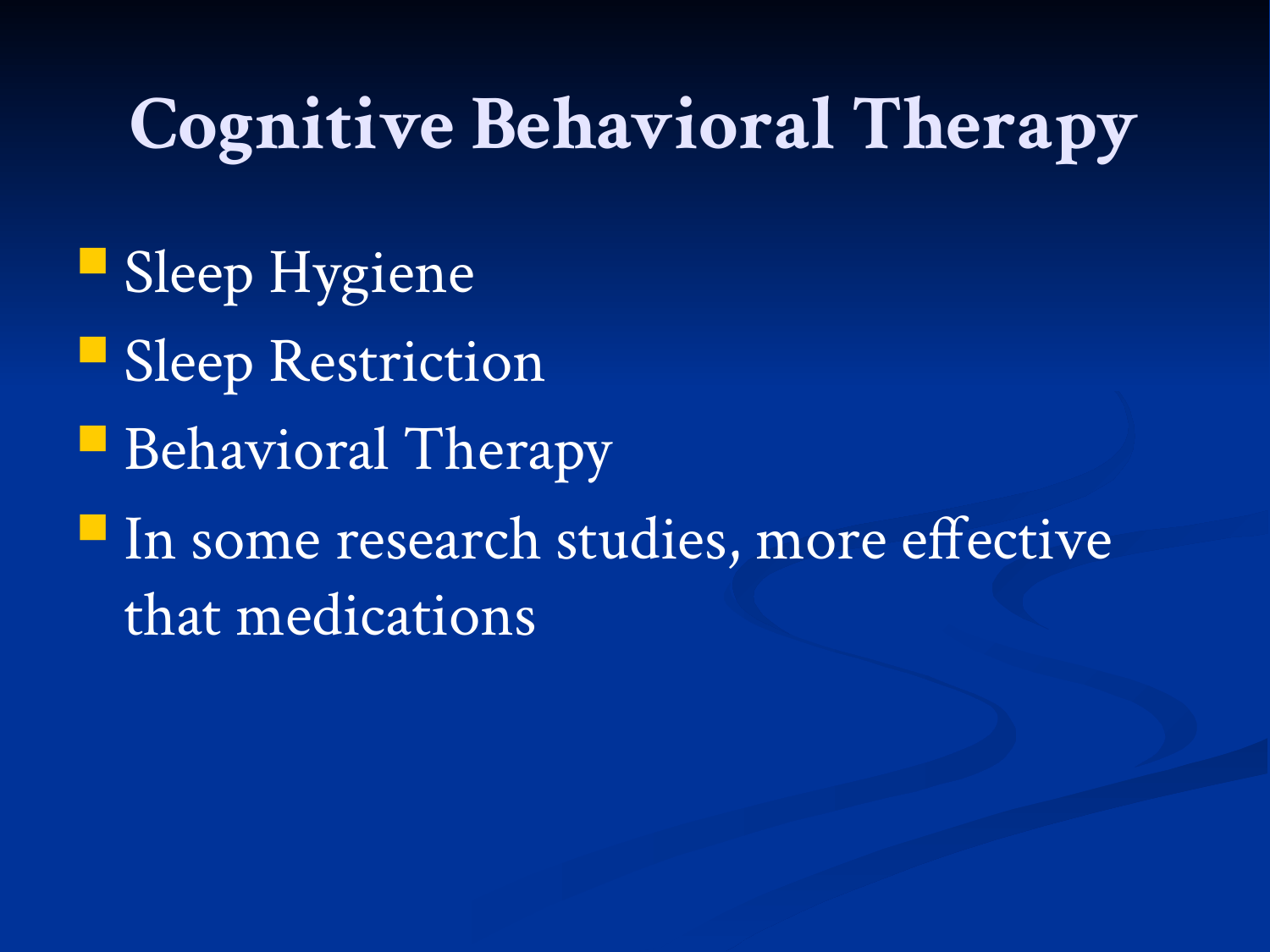

# Cognitive Behavioral Therapy
Sleep Hygiene
Sleep Restriction
Behavioral Therapy
In some research studies, more effective that medications